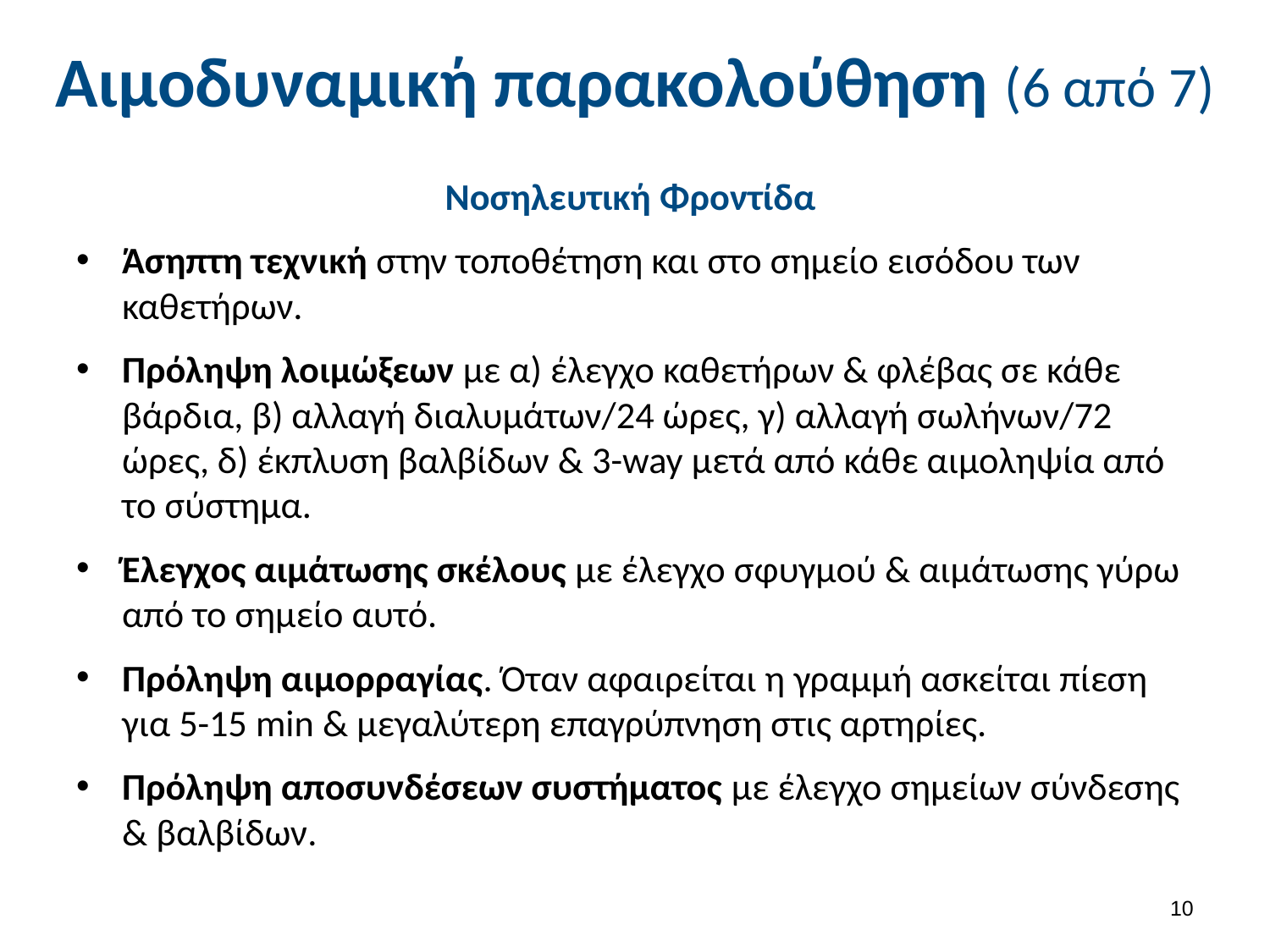

# Αιμοδυναμική παρακολούθηση (6 από 7)
Νοσηλευτική Φροντίδα
Άσηπτη τεχνική στην τοποθέτηση και στο σημείο εισόδου των καθετήρων.
Πρόληψη λοιμώξεων με α) έλεγχο καθετήρων & φλέβας σε κάθε βάρδια, β) αλλαγή διαλυμάτων/24 ώρες, γ) αλλαγή σωλήνων/72 ώρες, δ) έκπλυση βαλβίδων & 3-way μετά από κάθε αιμοληψία από το σύστημα.
Έλεγχος αιμάτωσης σκέλους με έλεγχο σφυγμού & αιμάτωσης γύρω από το σημείο αυτό.
Πρόληψη αιμορραγίας. Όταν αφαιρείται η γραμμή ασκείται πίεση για 5-15 min & μεγαλύτερη επαγρύπνηση στις αρτηρίες.
Πρόληψη αποσυνδέσεων συστήματος με έλεγχο σημείων σύνδεσης & βαλβίδων.

10